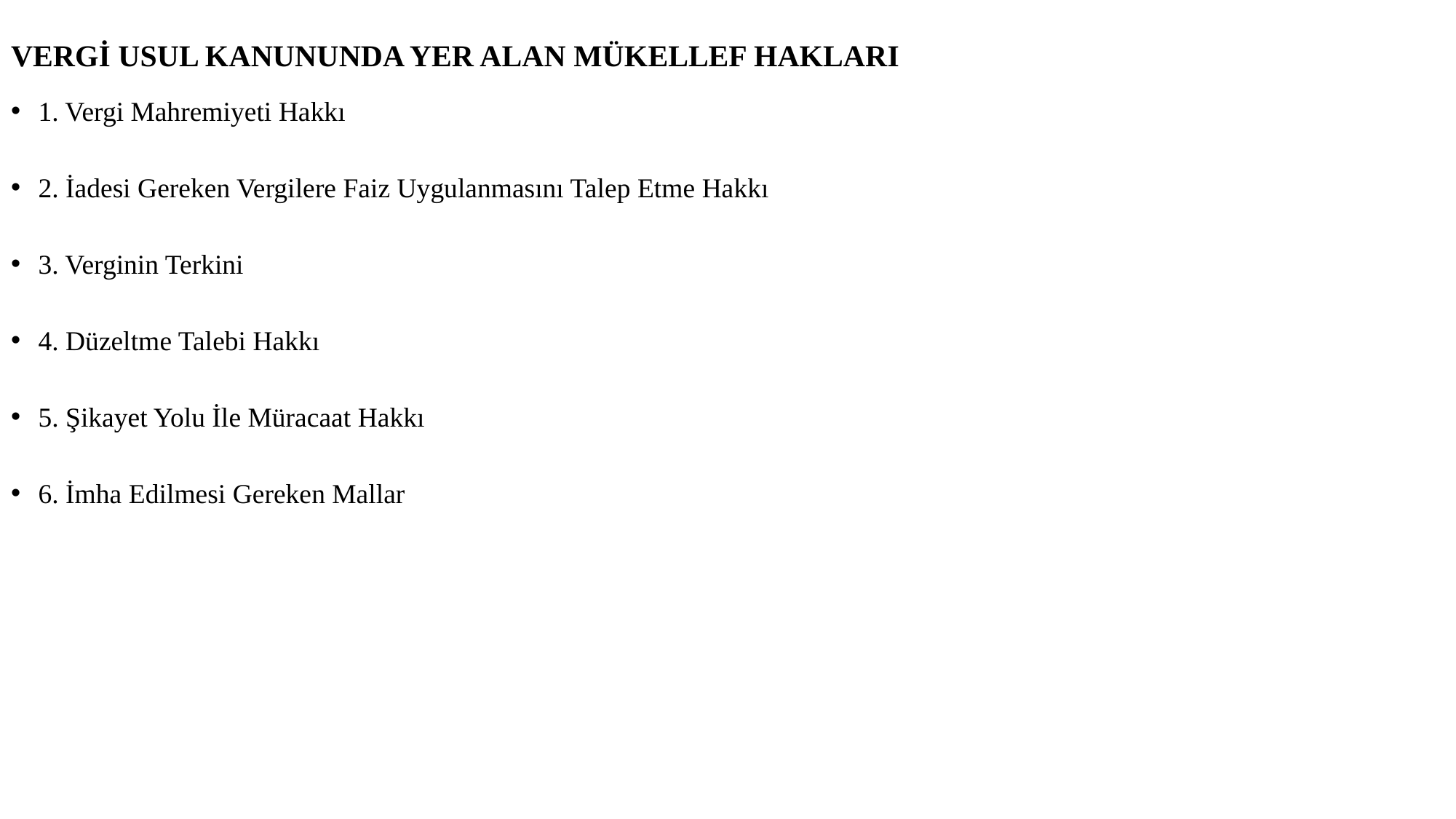

# VERGİ USUL KANUNUNDA YER ALAN MÜKELLEF HAKLARI
1. Vergi Mahremiyeti Hakkı
2. İadesi Gereken Vergilere Faiz Uygulanmasını Talep Etme Hakkı
3. Verginin Terkini
4. Düzeltme Talebi Hakkı
5. Şikayet Yolu İle Müracaat Hakkı
6. İmha Edilmesi Gereken Mallar